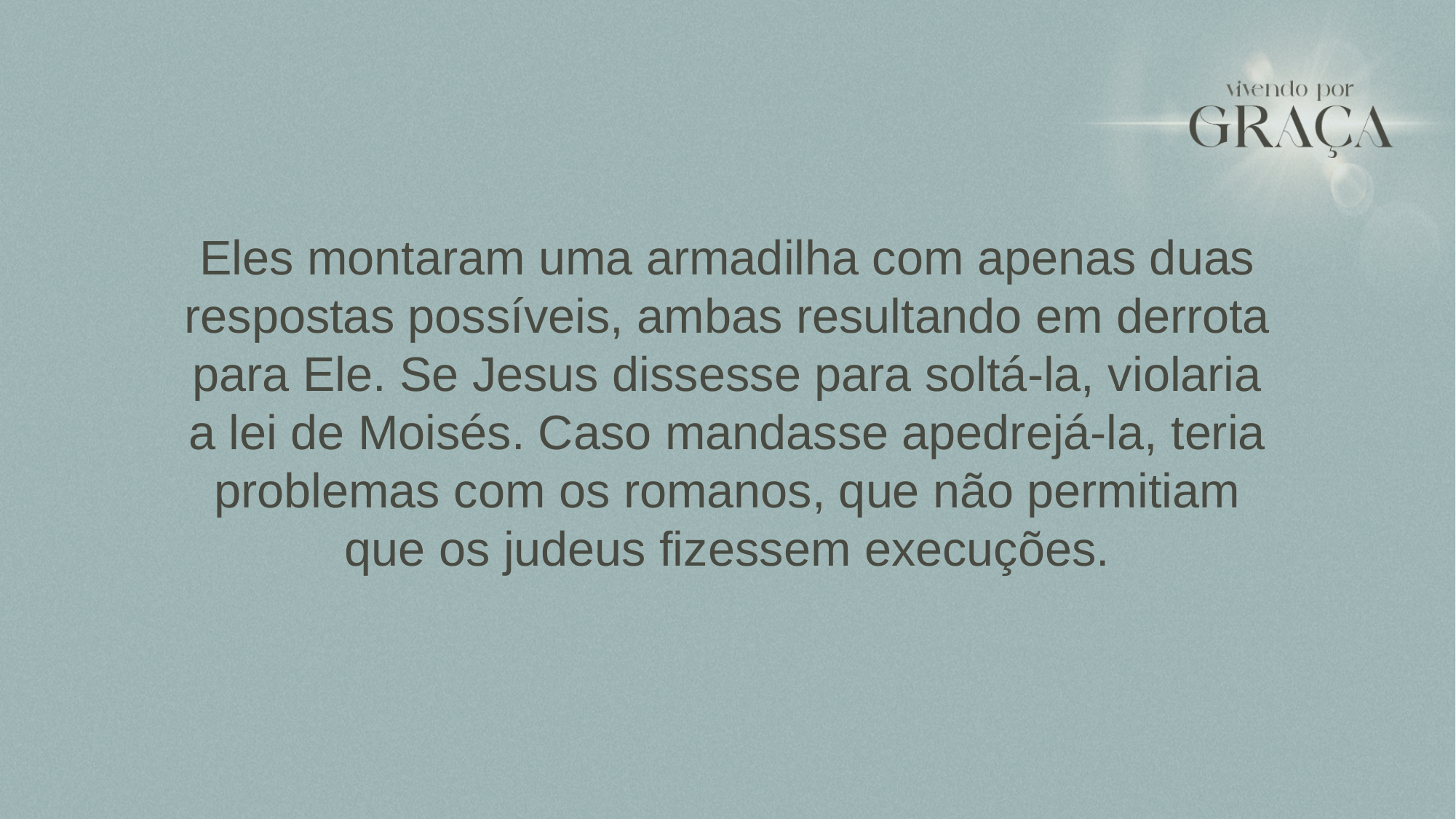

Eles montaram uma armadilha com apenas duas respostas possíveis, ambas resultando em derrota para Ele. Se Jesus dissesse para soltá-la, violaria a lei de Moisés. Caso mandasse apedrejá-la, teria problemas com os romanos, que não permitiam que os judeus fizessem execuções.